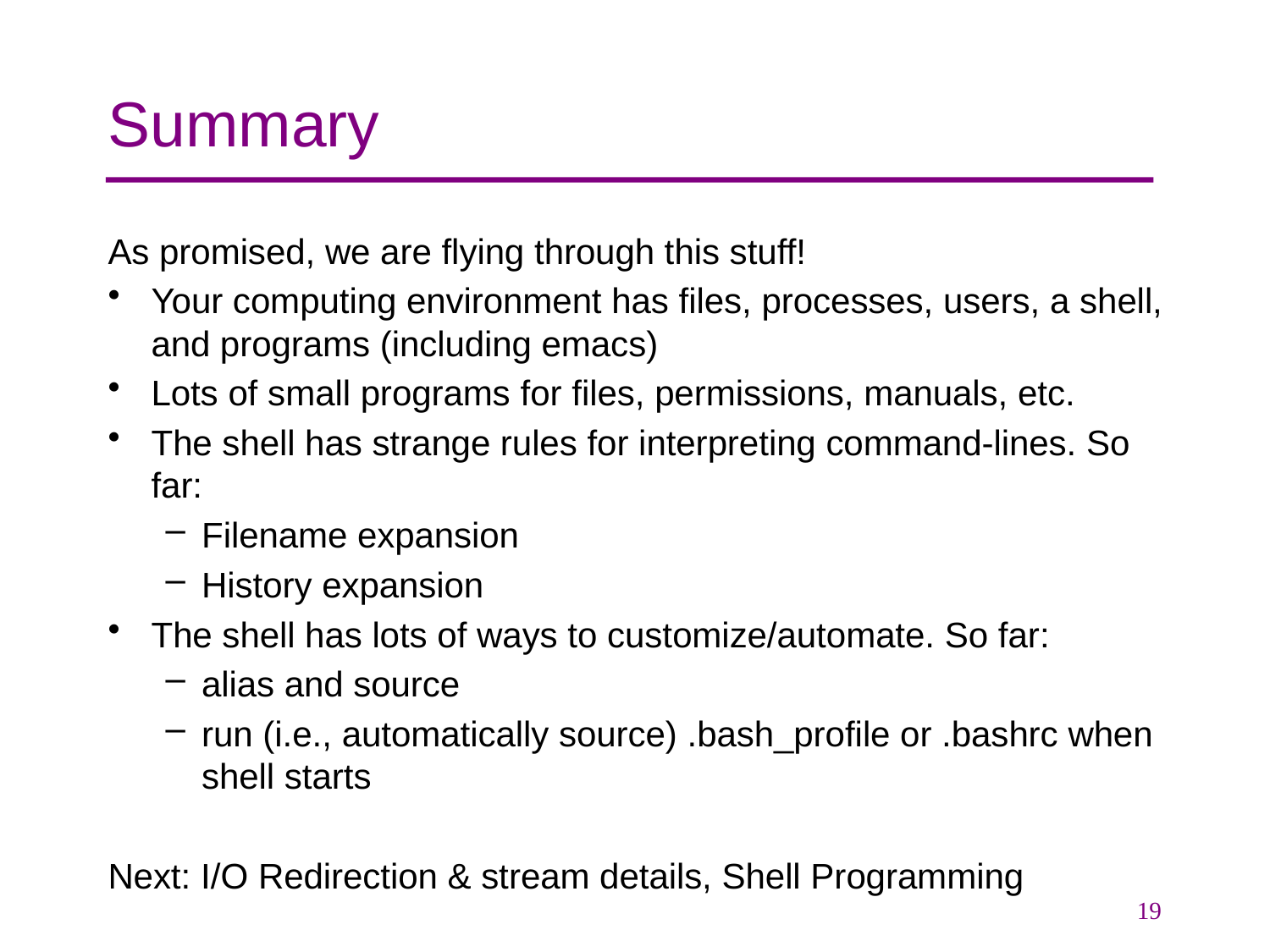

# Summary
As promised, we are flying through this stuff!
Your computing environment has files, processes, users, a shell, and programs (including emacs)
Lots of small programs for files, permissions, manuals, etc.
The shell has strange rules for interpreting command-lines. So far:
Filename expansion
History expansion
The shell has lots of ways to customize/automate. So far:
alias and source
run (i.e., automatically source) .bash_profile or .bashrc when shell starts

Next: I/O Redirection & stream details, Shell Programming
19